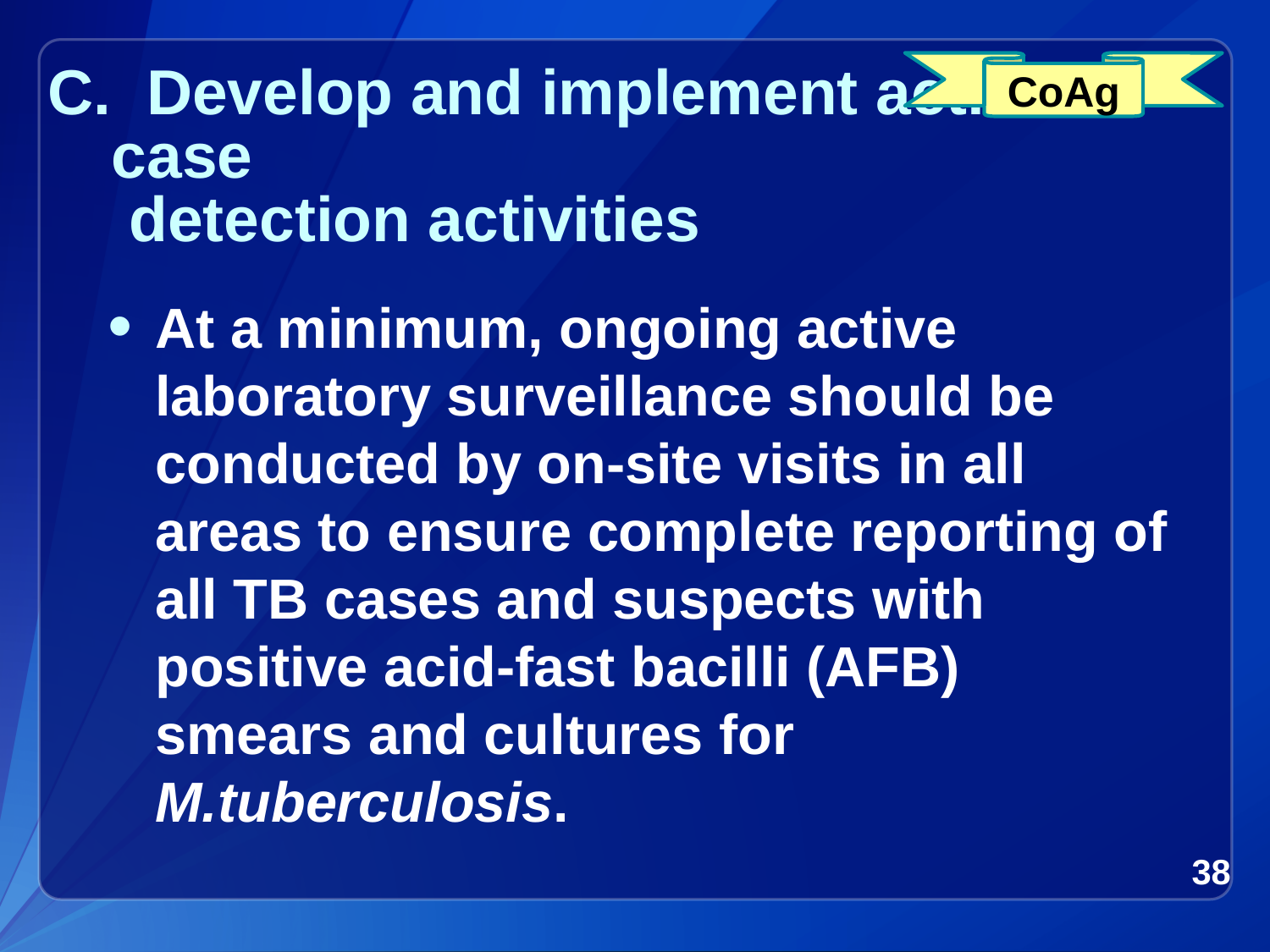

CoAg
# C.  Develop and implement active case detection activities
At a minimum, ongoing active laboratory surveillance should be conducted by on-site visits in all areas to ensure complete reporting of all TB cases and suspects with positive acid-fast bacilli (AFB) smears and cultures for M.tuberculosis.